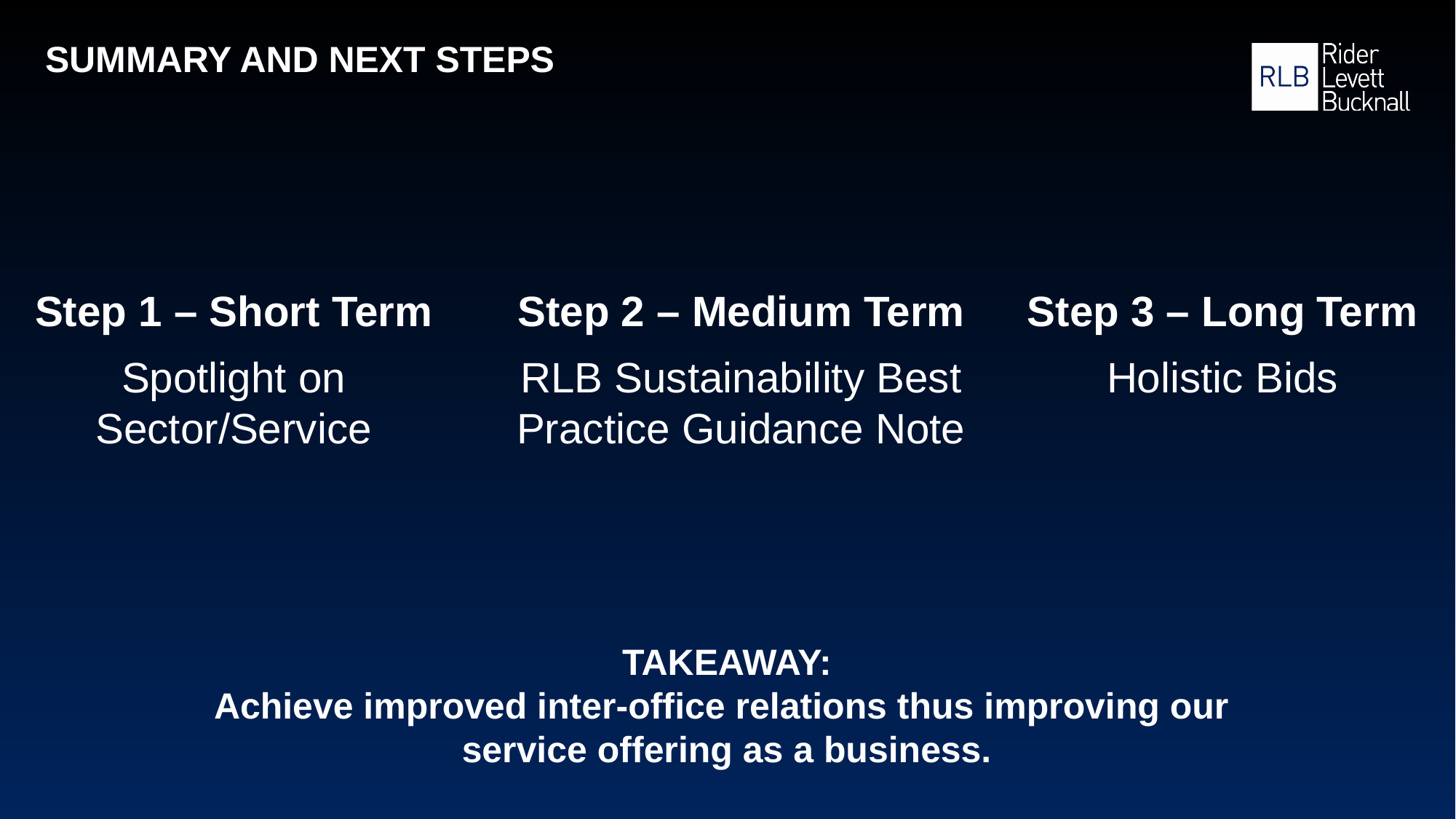

# Summary and next Steps
Step 3 – Long Term
Holistic Bids
Step 1 – Short Term
Spotlight on Sector/Service

Step 2 – Medium Term
RLB Sustainability Best Practice Guidance Note

TAKEAWAY:
Achieve improved inter-office relations thus improving our
service offering as a business.